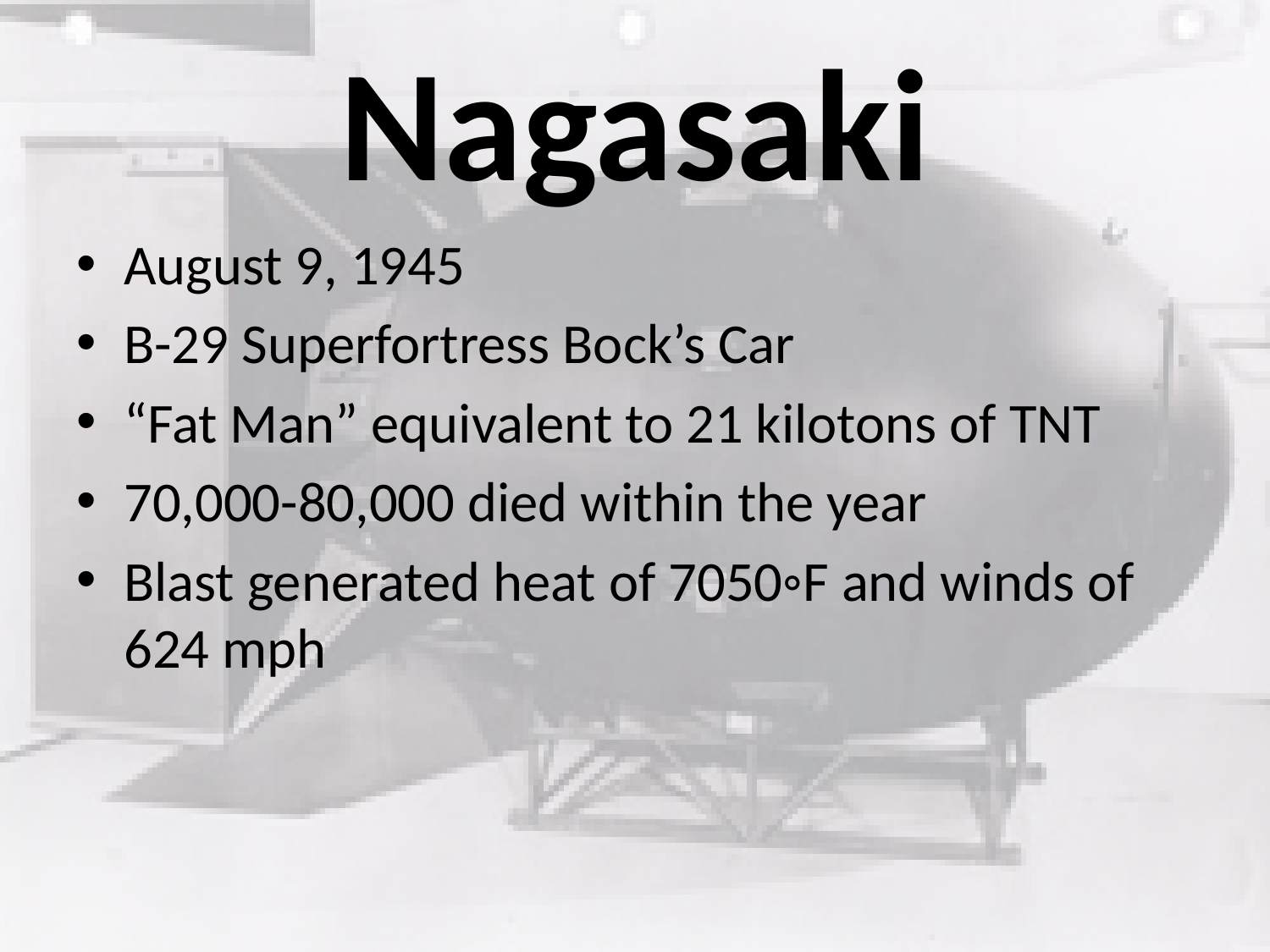

# Nagasaki
August 9, 1945
B-29 Superfortress Bock’s Car
“Fat Man” equivalent to 21 kilotons of TNT
70,000-80,000 died within the year
Blast generated heat of 7050◦F and winds of 624 mph